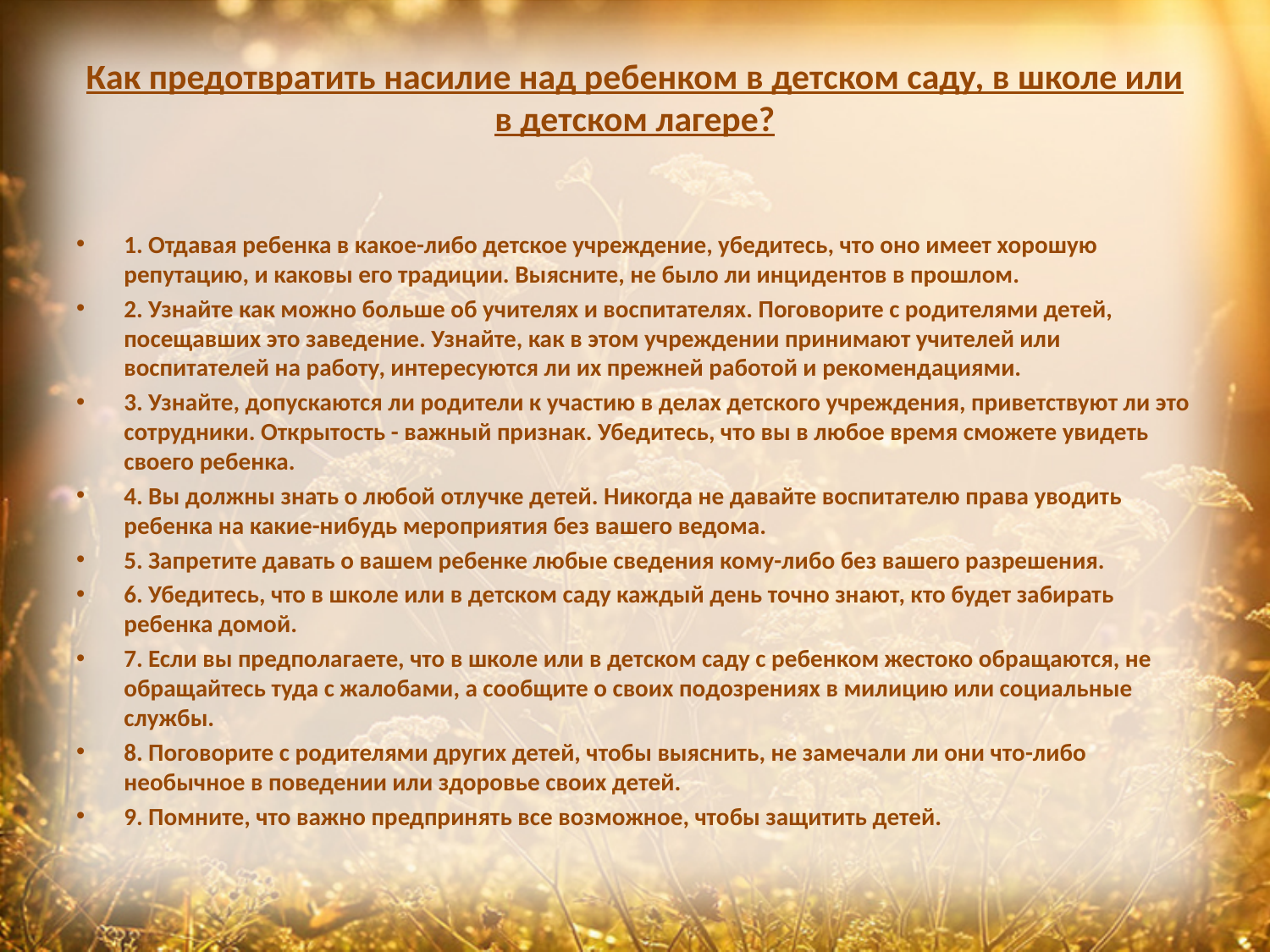

# Как предотвратить насилие над ребенком в детском саду, в школе или в детском лагере?
1. Отдавая ребенка в какое-либо детское учреждение, убедитесь, что оно имеет хорошую репутацию, и каковы его традиции. Выясните, не было ли инцидентов в прошлом.
2. Узнайте как можно больше об учителях и воспитателях. Поговорите с родителями детей, посещавших это заведение. Узнайте, как в этом учреждении принимают учителей или воспитателей на работу, интересуются ли их прежней работой и рекомендациями.
3. Узнайте, допускаются ли родители к участию в делах детского учреждения, приветствуют ли это сотрудники. Открытость - важный признак. Убедитесь, что вы в любое время сможете увидеть своего ребенка.
4. Вы должны знать о любой отлучке детей. Никогда не давайте воспитателю права уводить ребенка на какие-нибудь мероприятия без вашего ведома.
5. Запретите давать о вашем ребенке любые сведения кому-либо без вашего разрешения.
6. Убедитесь, что в школе или в детском саду каждый день точно знают, кто будет забирать ребенка домой.
7. Если вы предполагаете, что в школе или в детском саду с ребенком жестоко обращаются, не обращайтесь туда с жалобами, а сообщите о своих подозрениях в милицию или социальные службы.
8. Поговорите с родителями других детей, чтобы выяснить, не замечали ли они что-либо необычное в поведении или здоровье своих детей.
9. Помните, что важно предпринять все возможное, чтобы защитить детей.